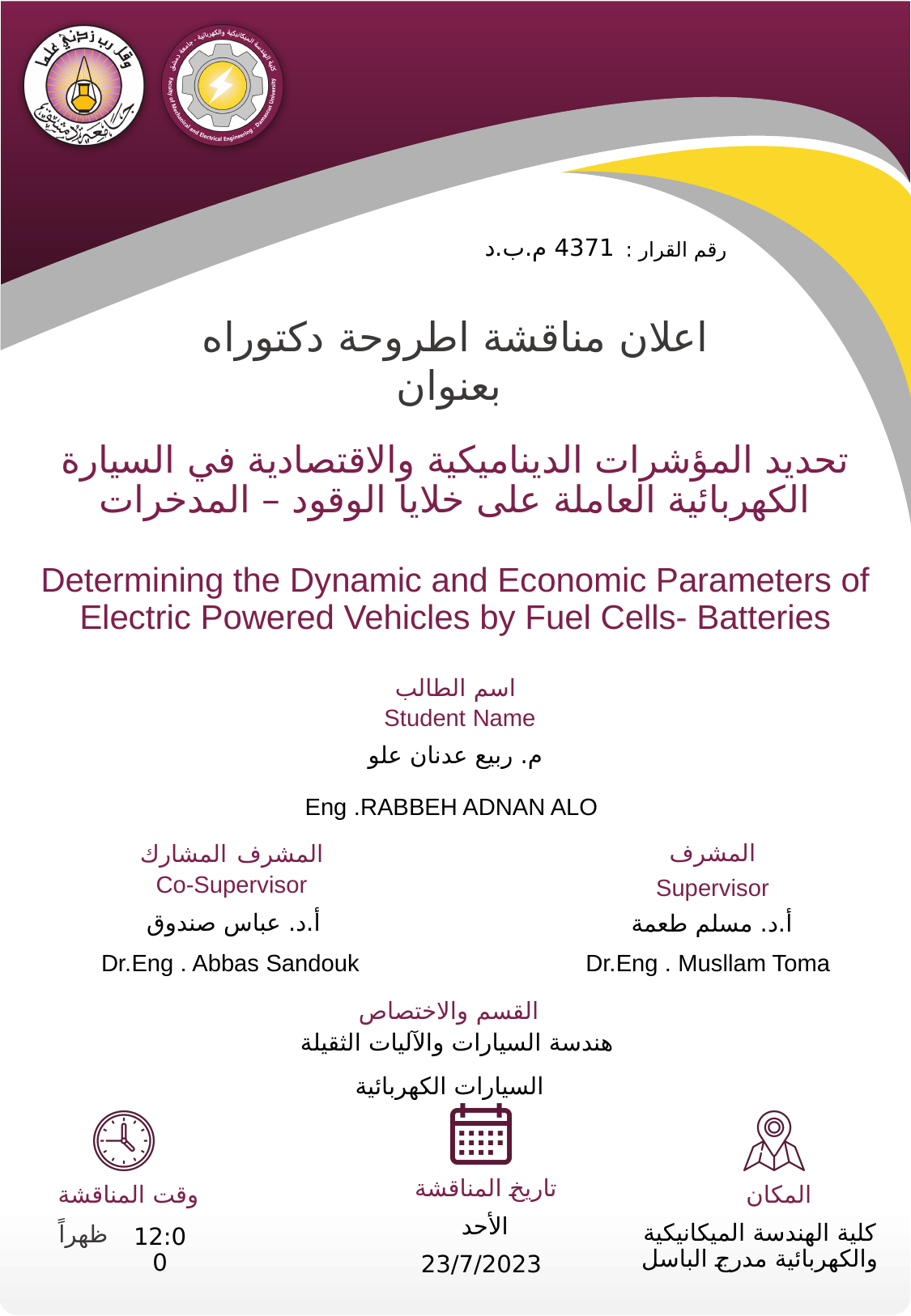

4371 م.ب.د
تحديد المؤشرات الديناميكية والاقتصادية في السيارة الكهربائية العاملة على خلايا الوقود – المدخرات

Determining the Dynamic and Economic Parameters of Electric Powered Vehicles by Fuel Cells- Batteries

م. ربيع عدنان علو
Eng .RABBEH ADNAN ALO
أ.د. عباس صندوق
أ.د. مسلم طعمة
 Dr.Eng . Abbas Sandouk
Dr.Eng . Musllam Toma
هندسة السيارات والآليات الثقيلة
السيارات الكهربائية
الأحد
كلية الهندسة الميكانيكية والكهربائية مدرج الباسل
12:00
23/7/2023